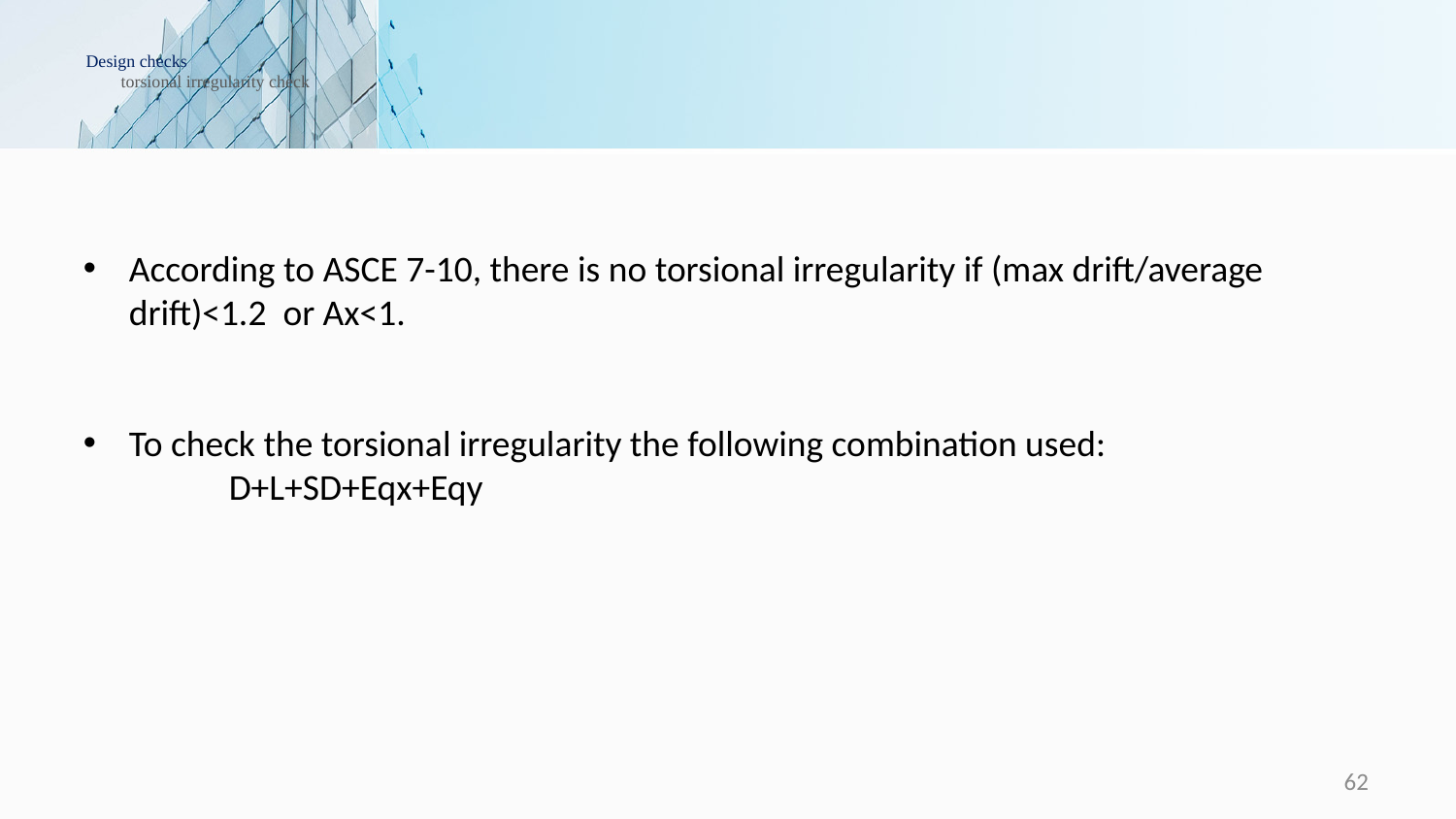

# Design checks torsional irregularity check
According to ASCE 7-10, there is no torsional irregularity if (max drift/average drift)<1.2  or Ax<1.

To check the torsional irregularity the following combination used:
	D+L+SD+Eqx+Eqy
62